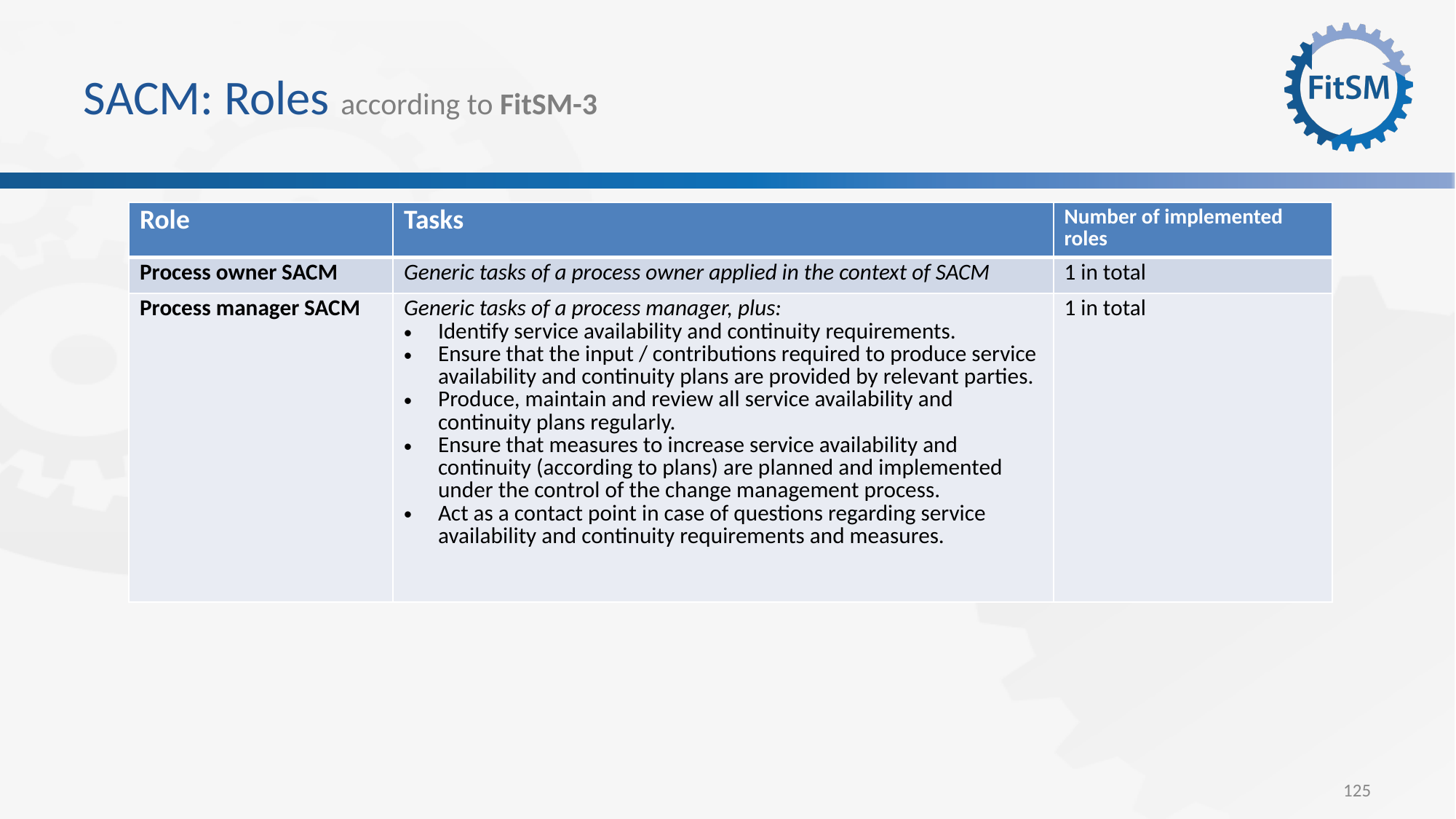

# SACM: Roles according to FitSM-3
| Role | Tasks | Number of implemented roles |
| --- | --- | --- |
| Process owner SACM | Generic tasks of a process owner applied in the context of SACM | 1 in total |
| Process manager SACM | Generic tasks of a process manager, plus: Identify service availability and continuity requirements. Ensure that the input / contributions required to produce service availability and continuity plans are provided by relevant parties. Produce, maintain and review all service availability and continuity plans regularly. Ensure that measures to increase service availability and continuity (according to plans) are planned and implemented under the control of the change management process. Act as a contact point in case of questions regarding service availability and continuity requirements and measures. | 1 in total |
125